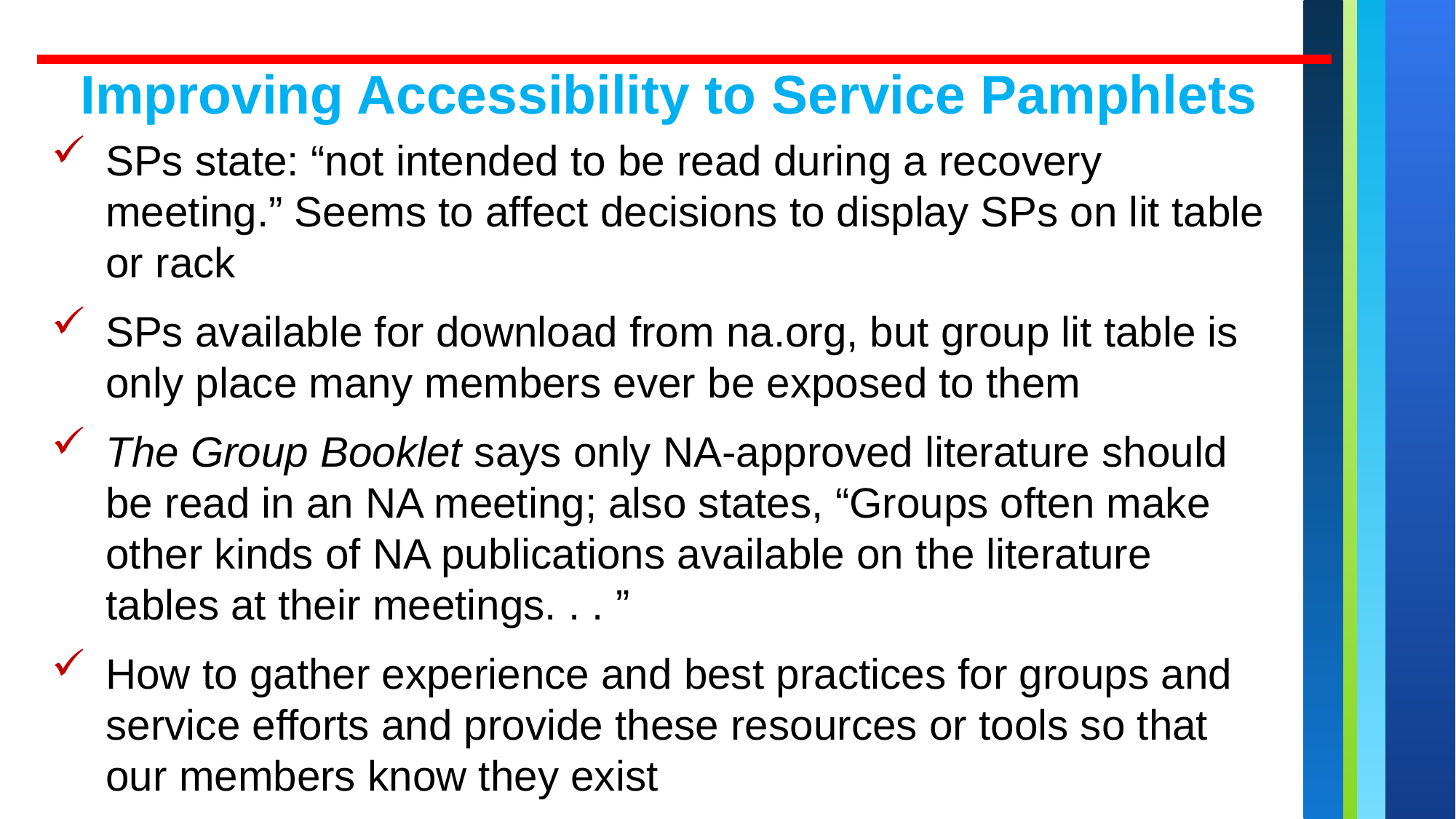

Improving Accessibility to Service Pamphlets
SPs state: “not intended to be read during a recovery meeting.” Seems to affect decisions to display SPs on lit table or rack
SPs available for download from na.org, but group lit table is only place many members ever be exposed to them
The Group Booklet says only NA-approved literature should be read in an NA meeting; also states, “Groups often make other kinds of NA publications available on the literature tables at their meetings. . . ”
How to gather experience and best practices for groups and service efforts and provide these resources or tools so that our members know they exist